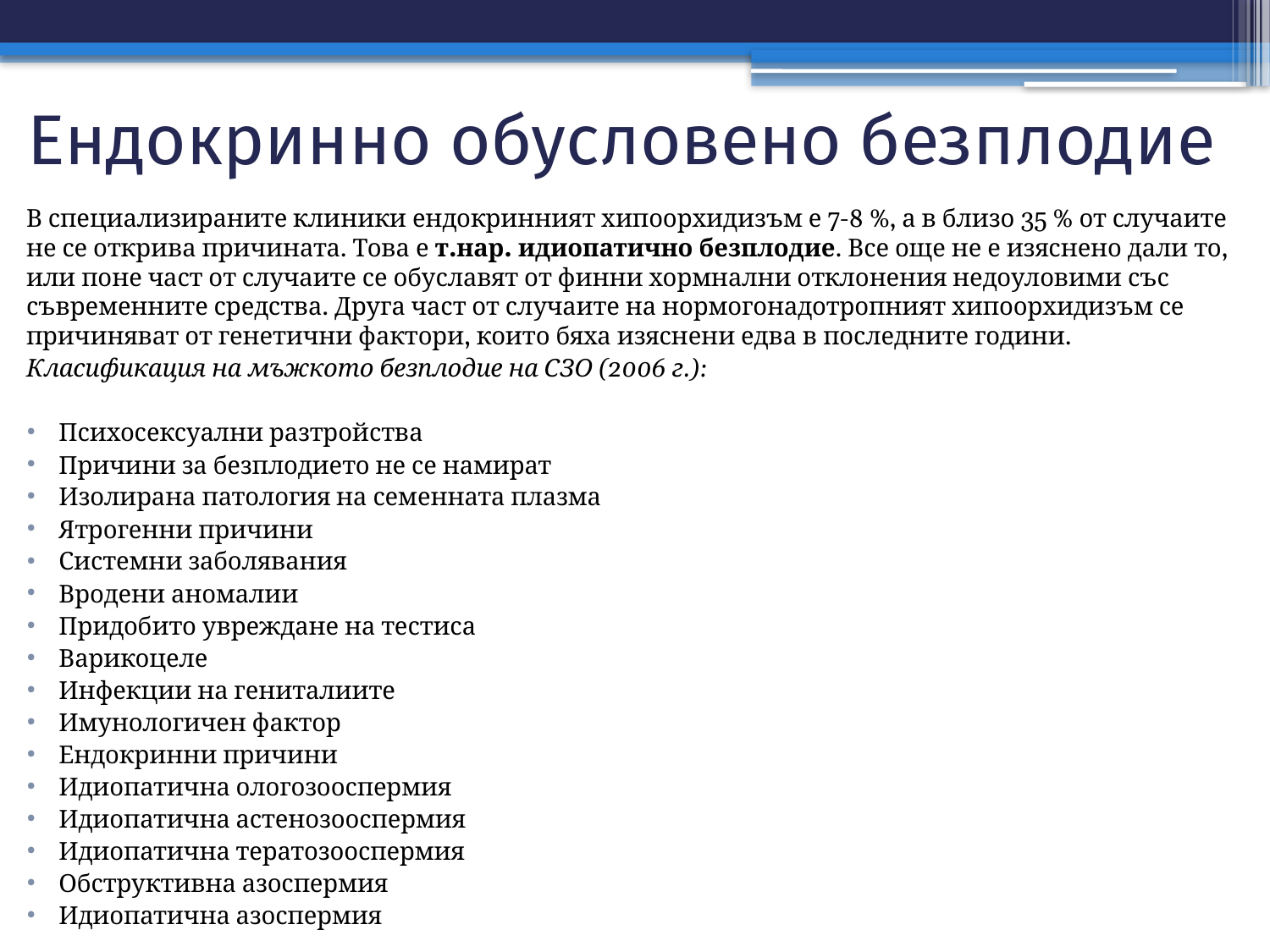

# Ендокринно обусловено безплодие
В специализираните клиники ендокринният хипоорхидизъм е 7-8 %, а в близо 35 % от случаите не се открива причината. Това е т.нар. идиопатично безплодие. Все още не е изяснено дали то, или поне част от случаите се обуславят от финни хормнални отклонения недоуловими със съвременните средства. Друга част от случаите на нормогонадотропният хипоорхидизъм се причиняват от генетични фактори, които бяха изяснени едва в последните години.
Класификация на мъжкото безплодие на СЗО (2006 г.):

Психосексуални разтройства
Причини за безплодието не се намират
Изолирана патология на семенната плазма
Ятрогенни причини
Системни заболявания
Вродени аномалии
Придобито увреждане на тестиса
Варикоцеле
Инфекции на гениталиите
Имунологичен фактор
Ендокринни причини
Идиопатична ологозооспермия
Идиопатична астенозооспермия
Идиопатична тератозооспермия
Обструктивна азоспермия
Идиопатична азоспермия